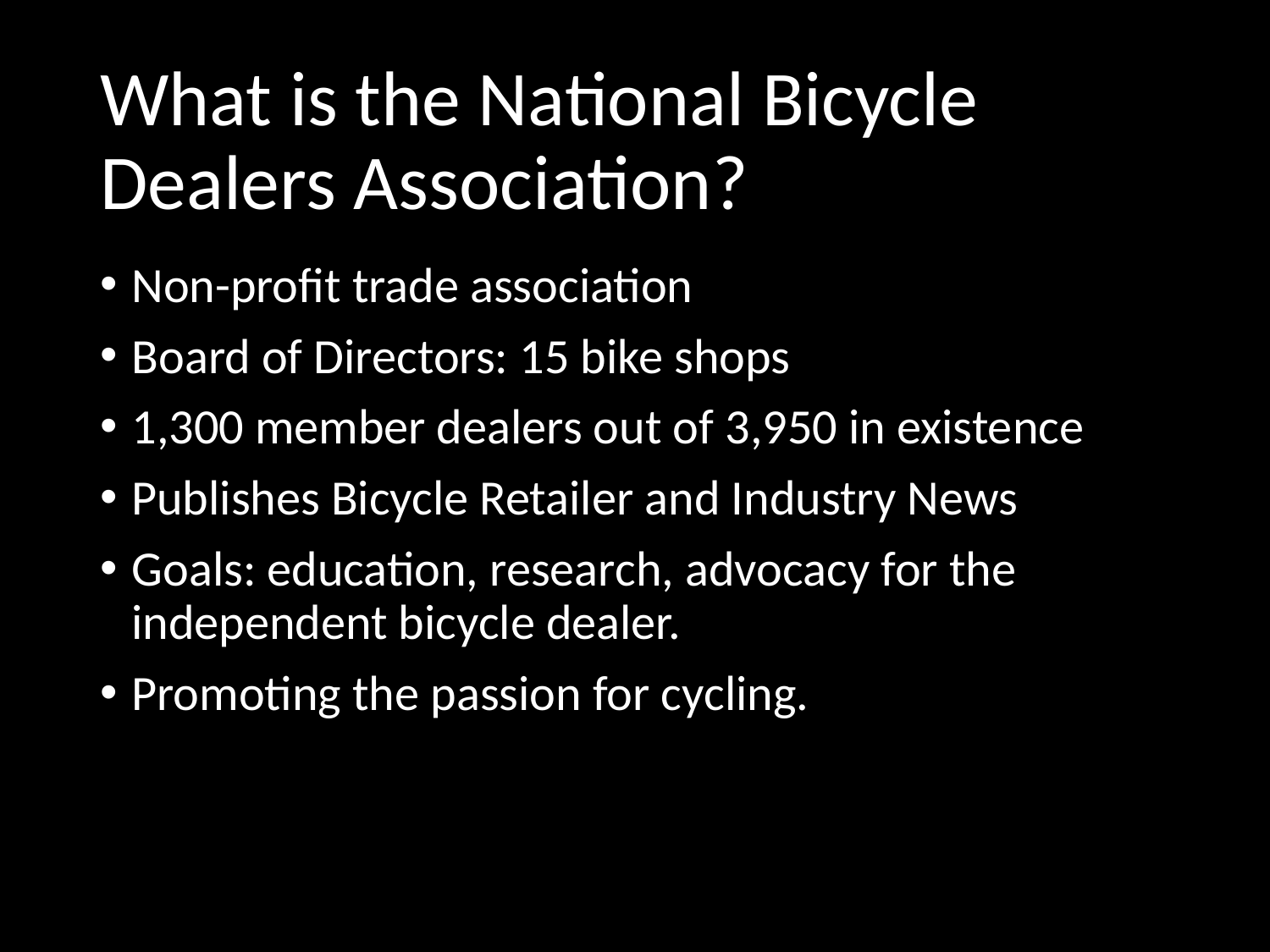

# What is the National Bicycle Dealers Association?
Non-profit trade association
Board of Directors: 15 bike shops
1,300 member dealers out of 3,950 in existence
Publishes Bicycle Retailer and Industry News
Goals: education, research, advocacy for the independent bicycle dealer.
Promoting the passion for cycling.